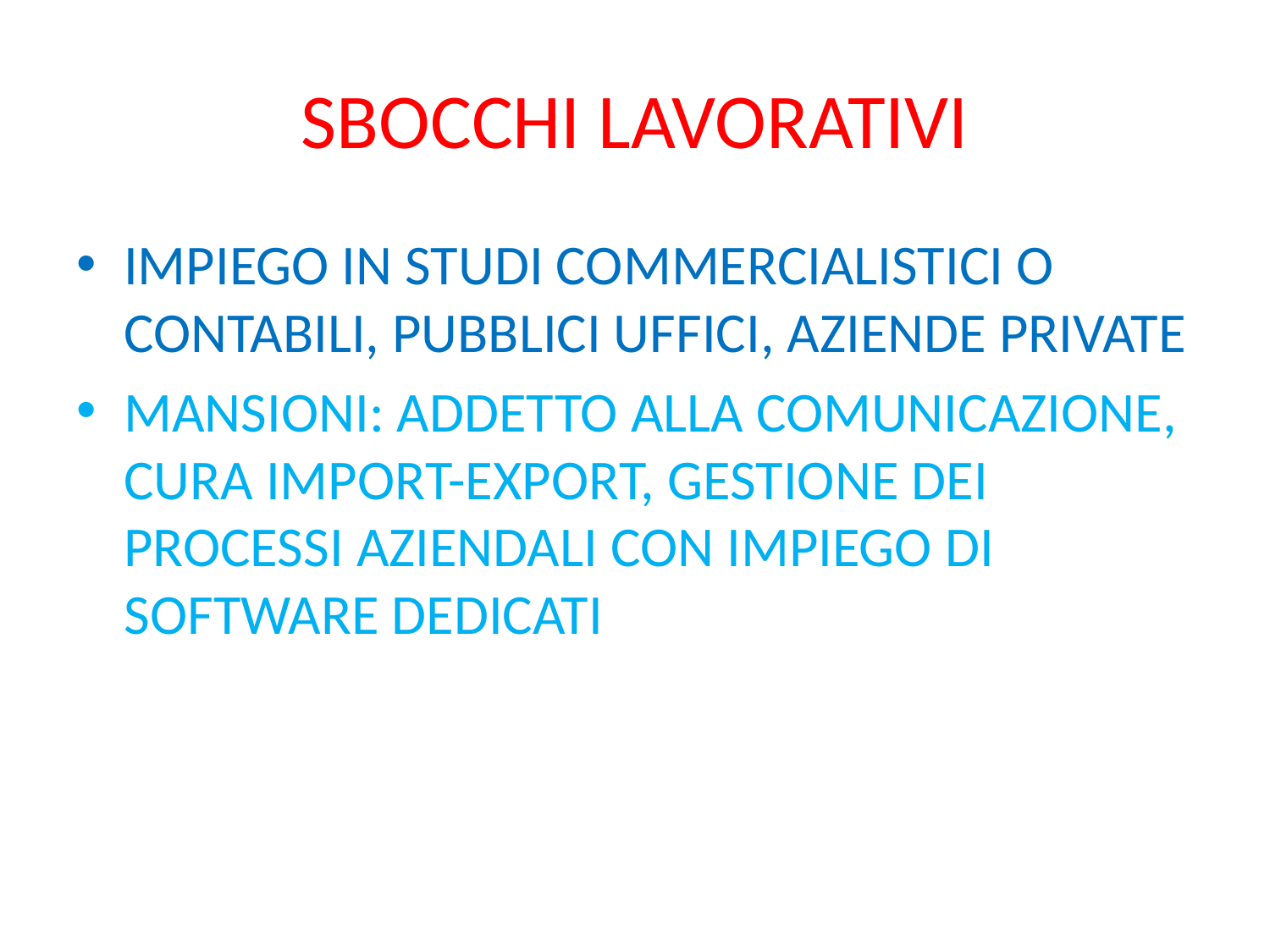

# SBOCCHI LAVORATIVI
IMPIEGO IN STUDI COMMERCIALISTICI O CONTABILI, PUBBLICI UFFICI, AZIENDE PRIVATE
MANSIONI: ADDETTO ALLA COMUNICAZIONE, CURA IMPORT-EXPORT, GESTIONE DEI PROCESSI AZIENDALI CON IMPIEGO DI SOFTWARE DEDICATI